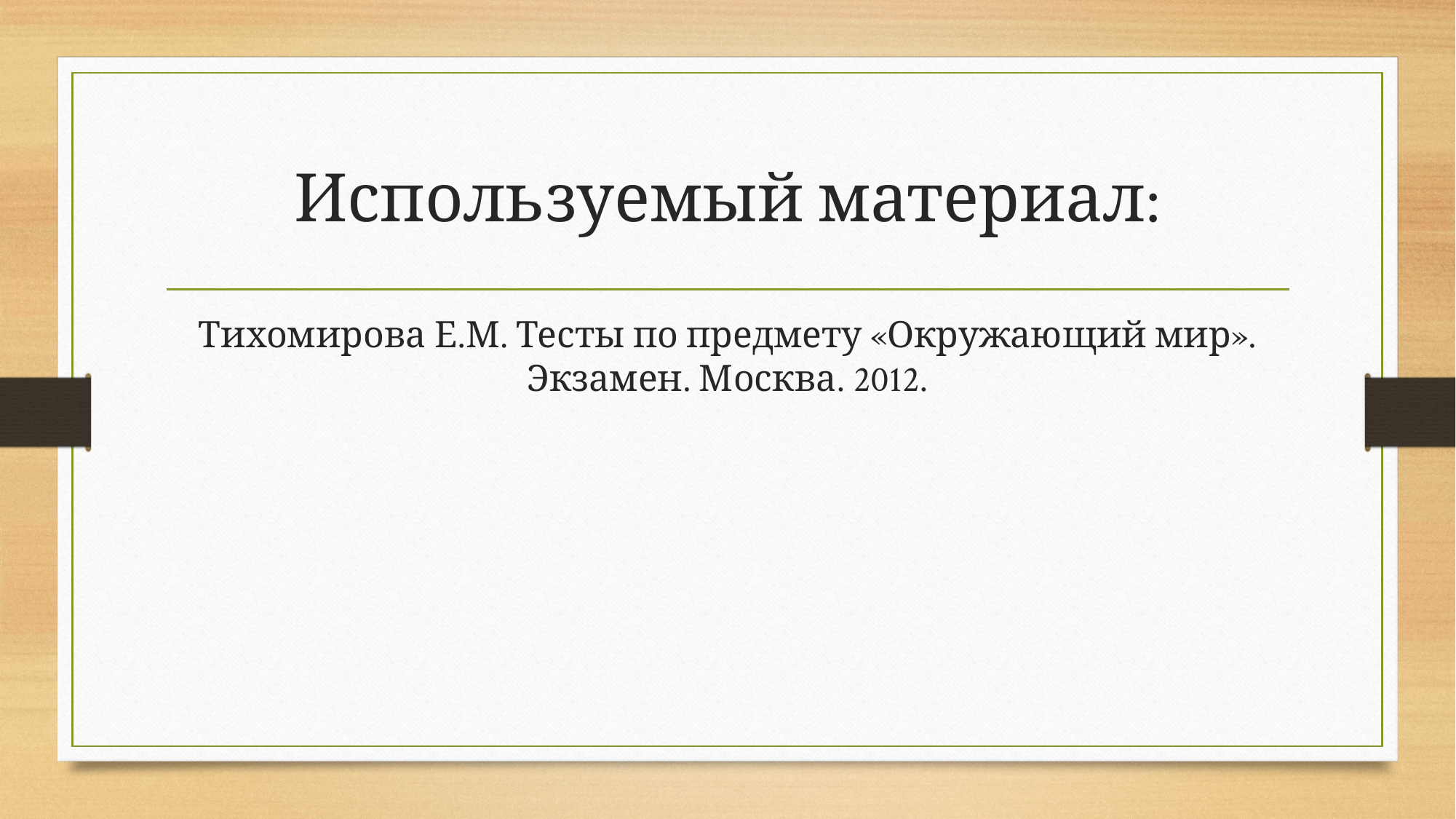

# Используемый материал:
Тихомирова Е.М. Тесты по предмету «Окружающий мир». Экзамен. Москва. 2012.